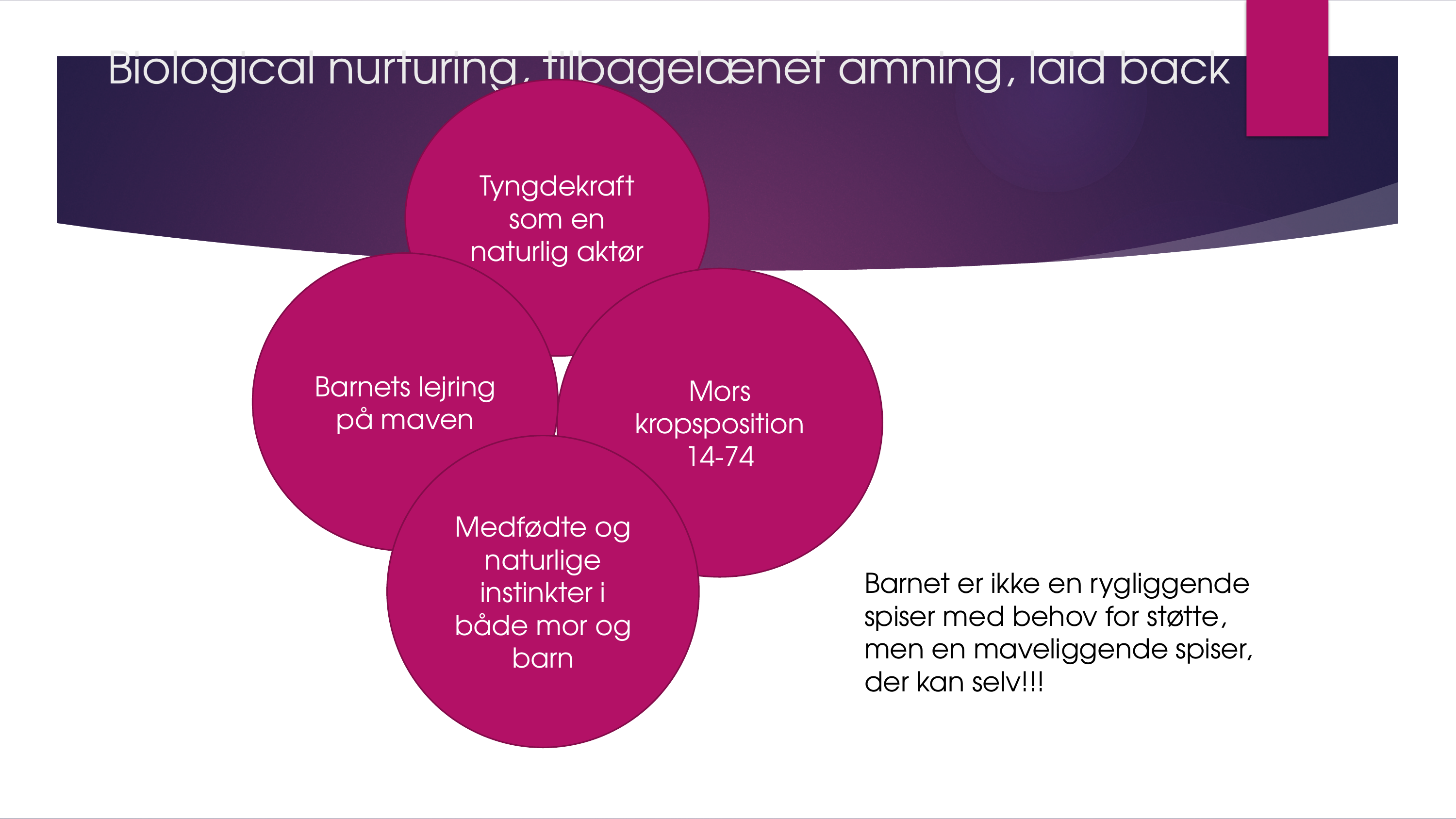

# Biological nurturing, tilbagelænet amning, laid back
Tyngdekraft som en naturlig aktør
Barnets lejring på maven
Mors kropsposition
14-74
Medfødte og naturlige instinkter i både mor og barn
Barnet er ikke en rygliggende spiser med behov for støtte, men en maveliggende spiser, der kan selv!!!